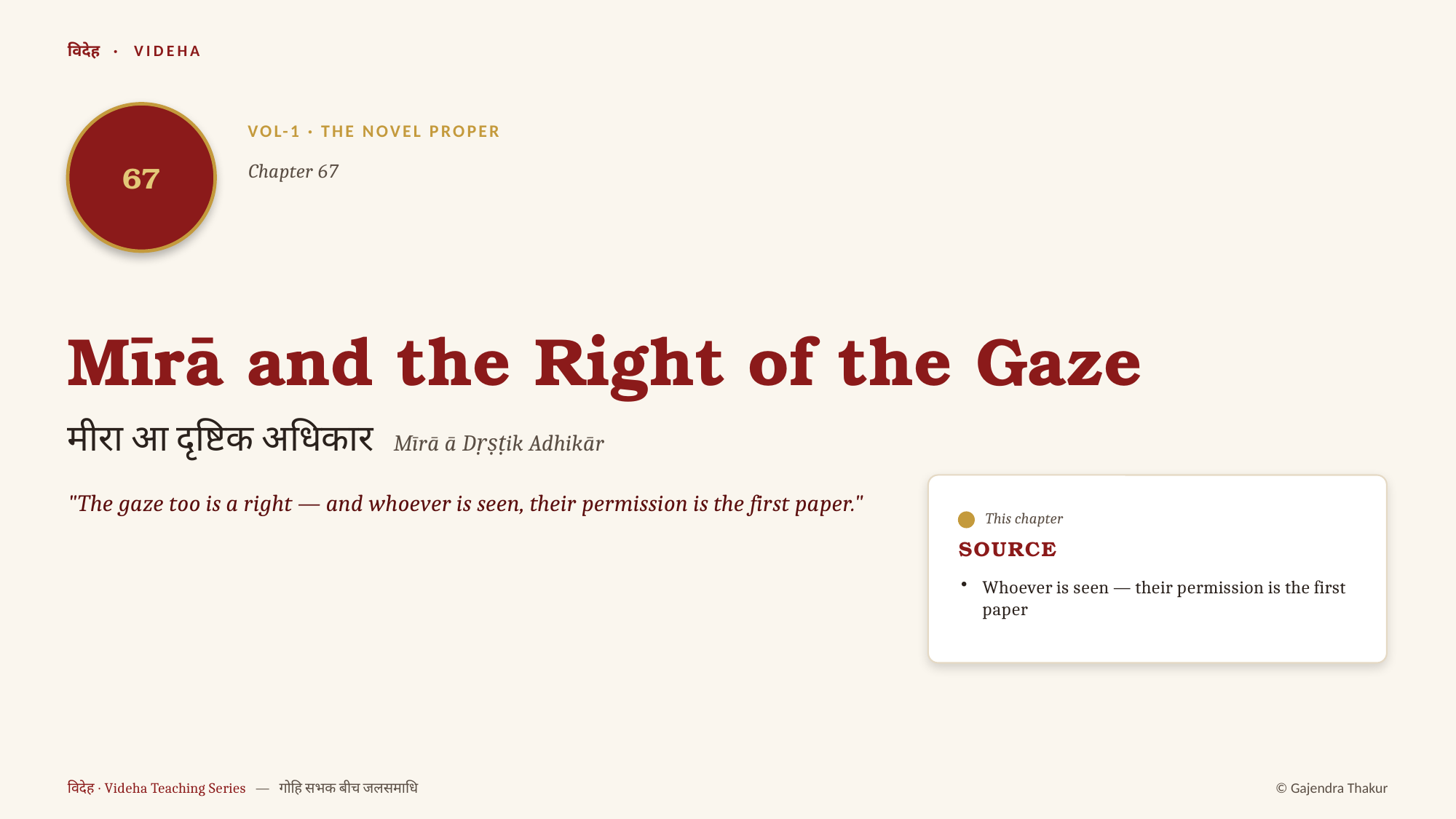

विदेह  ·  VIDEHA

67
VOL-1 · THE NOVEL PROPER
Chapter 67
Mīrā and the Right of the Gaze
मीरा आ दृष्टिक अधिकार    Mīrā ā Dṛṣṭik Adhikār

"The gaze too is a right — and whoever is seen, their permission is the first paper."
This chapter

SOURCE
Whoever is seen — their permission is the first paper
विदेह · Videha Teaching Series   —   गोहि सभक बीच जलसमाधि
© Gajendra Thakur